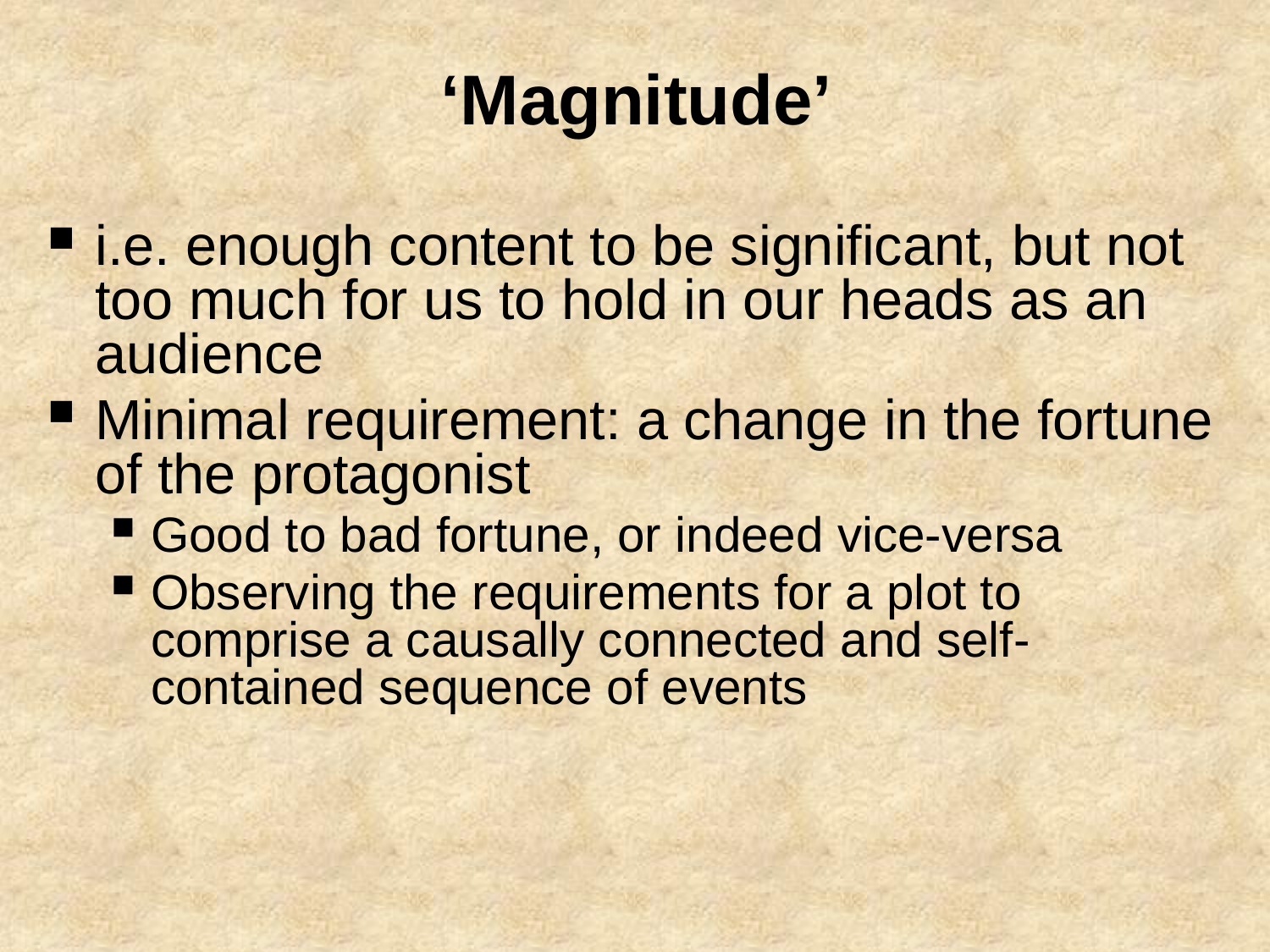

# ‘Magnitude’
i.e. enough content to be significant, but not too much for us to hold in our heads as an audience
Minimal requirement: a change in the fortune of the protagonist
Good to bad fortune, or indeed vice-versa
Observing the requirements for a plot to comprise a causally connected and self-contained sequence of events